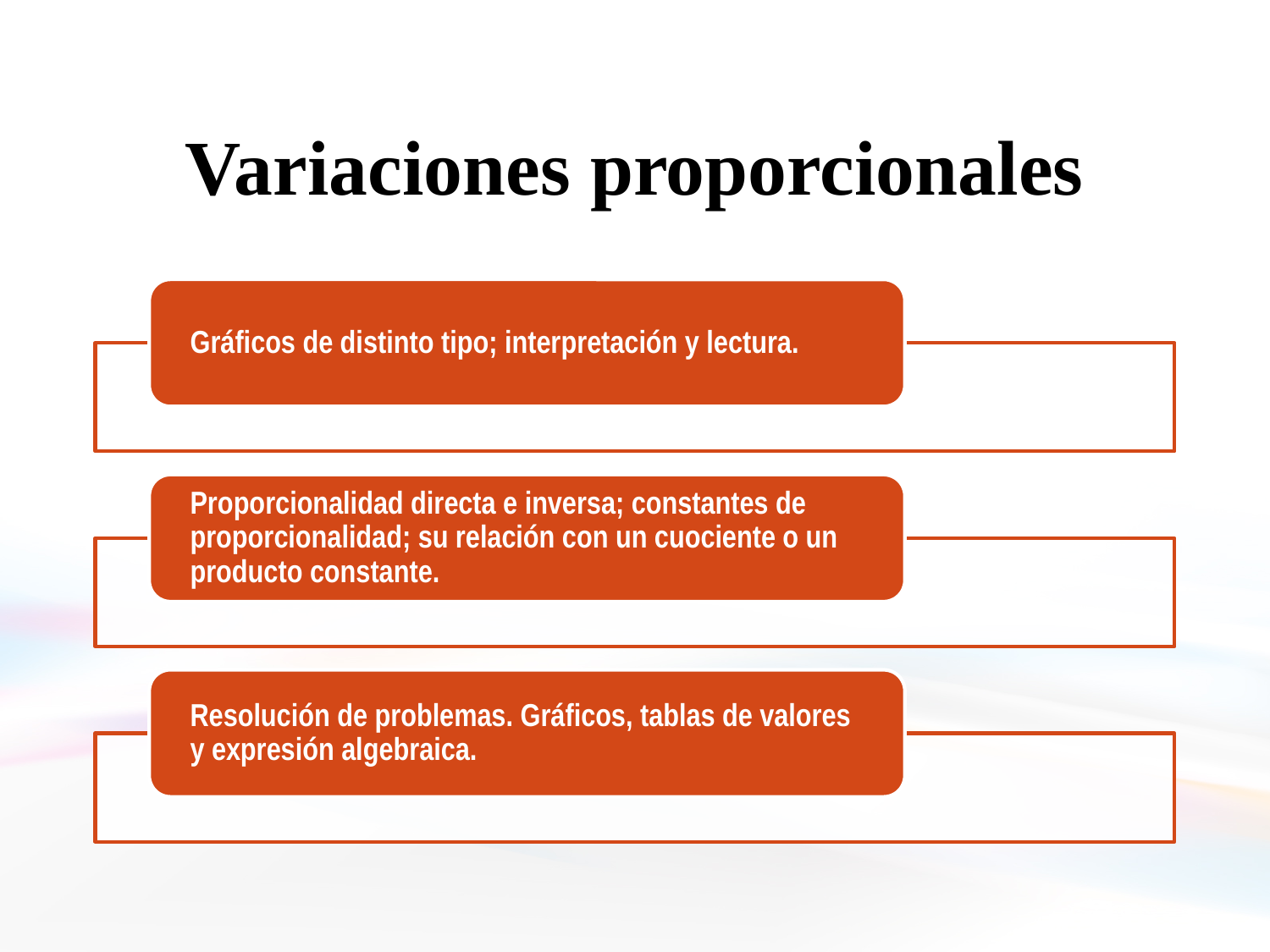

# Variaciones proporcionales
Gráficos de distinto tipo; interpretación y lectura.
Proporcionalidad directa e inversa; constantes de proporcionalidad; su relación con un cuociente o un producto constante.
Resolución de problemas. Gráficos, tablas de valores y expresión algebraica.